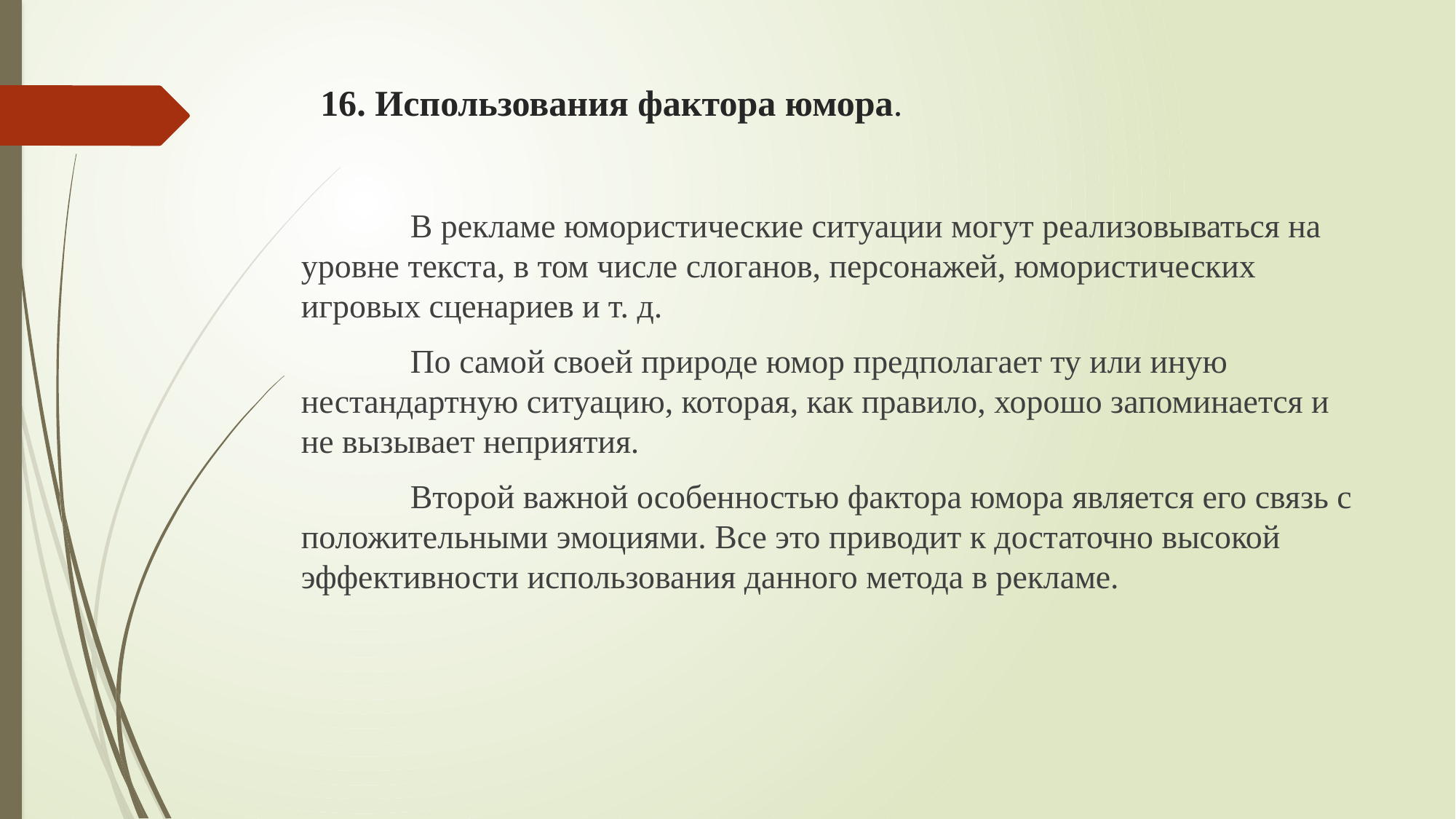

# 16. Использования фактора юмора.
	В рекламе юмористические ситуации могут реализовываться на уровне текста, в том числе слоганов, персонажей, юмористических игровых сценариев и т. д.
	По самой своей природе юмор предполагает ту или иную нестандартную ситуацию, которая, как правило, хорошо запоминается и не вызывает неприятия.
	Второй важной особенностью фактора юмора является его связь с положительными эмоциями. Все это приводит к достаточно высокой эффективности использования данного метода в рекламе.